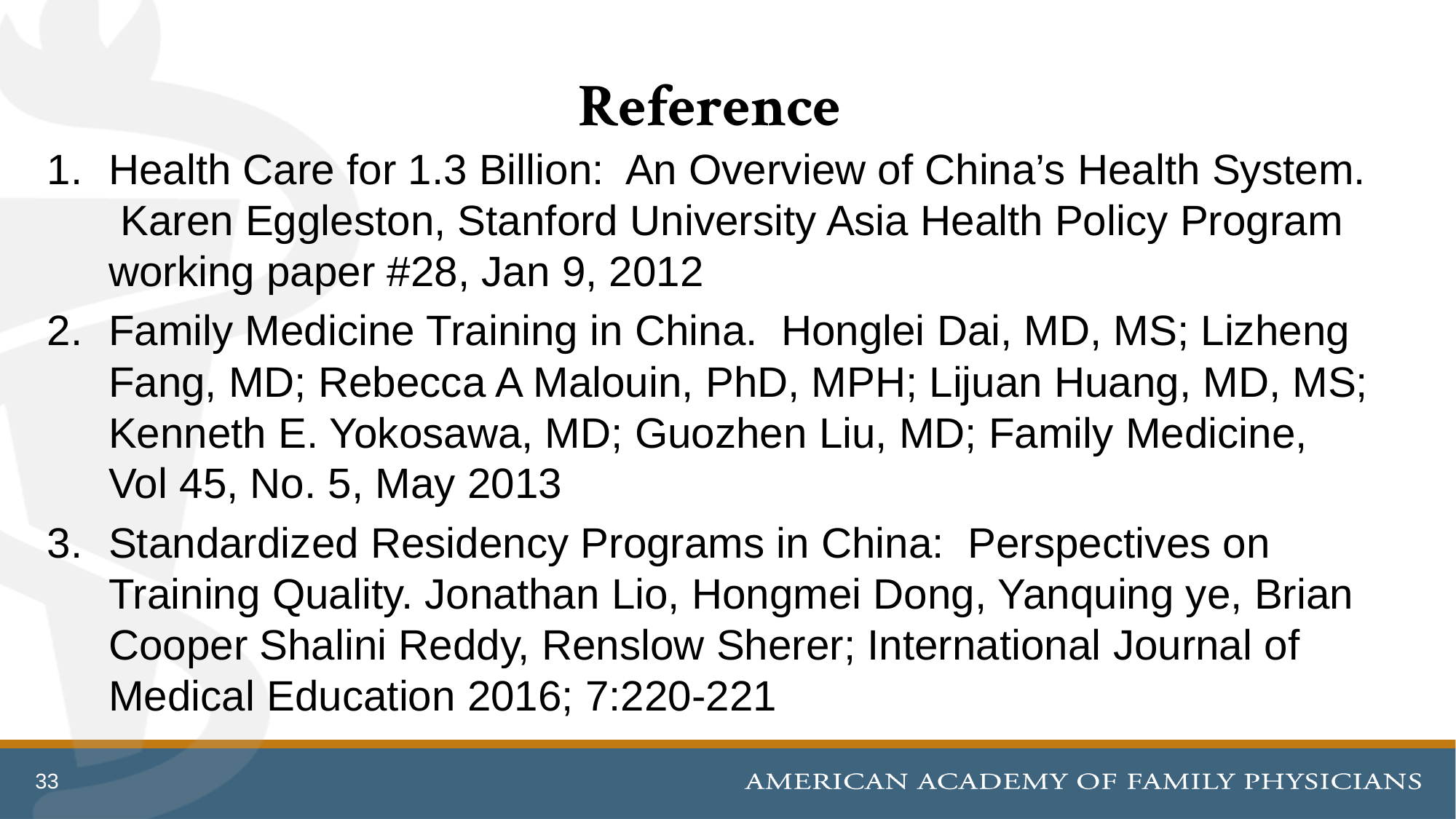

# Reference
Health Care for 1.3 Billion:  An Overview of China’s Health System.  Karen Eggleston, Stanford University Asia Health Policy Program working paper #28, Jan 9, 2012
Family Medicine Training in China.  Honglei Dai, MD, MS; Lizheng Fang, MD; Rebecca A Malouin, PhD, MPH; Lijuan Huang, MD, MS; Kenneth E. Yokosawa, MD; Guozhen Liu, MD; Family Medicine, Vol 45, No. 5, May 2013
Standardized Residency Programs in China:  Perspectives on Training Quality. Jonathan Lio, Hongmei Dong, Yanquing ye, Brian Cooper Shalini Reddy, Renslow Sherer; International Journal of Medical Education 2016; 7:220-221

33